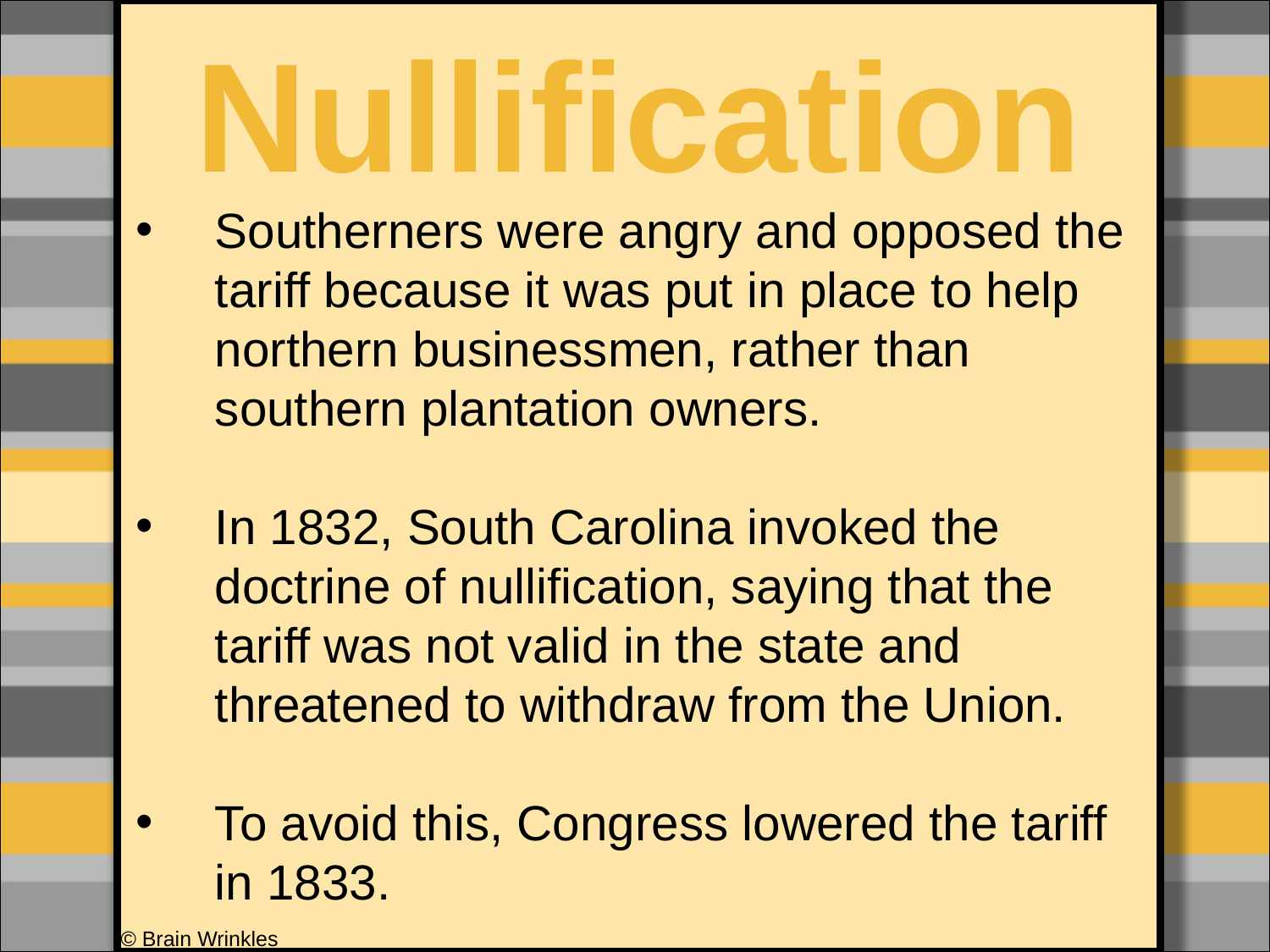

Nullification
#
Southerners were angry and opposed the tariff because it was put in place to help northern businessmen, rather than southern plantation owners.

In 1832, South Carolina invoked the doctrine of nullification, saying that the tariff was not valid in the state and threatened to withdraw from the Union.

To avoid this, Congress lowered the tariff in 1833.

© Brain Wrinkles